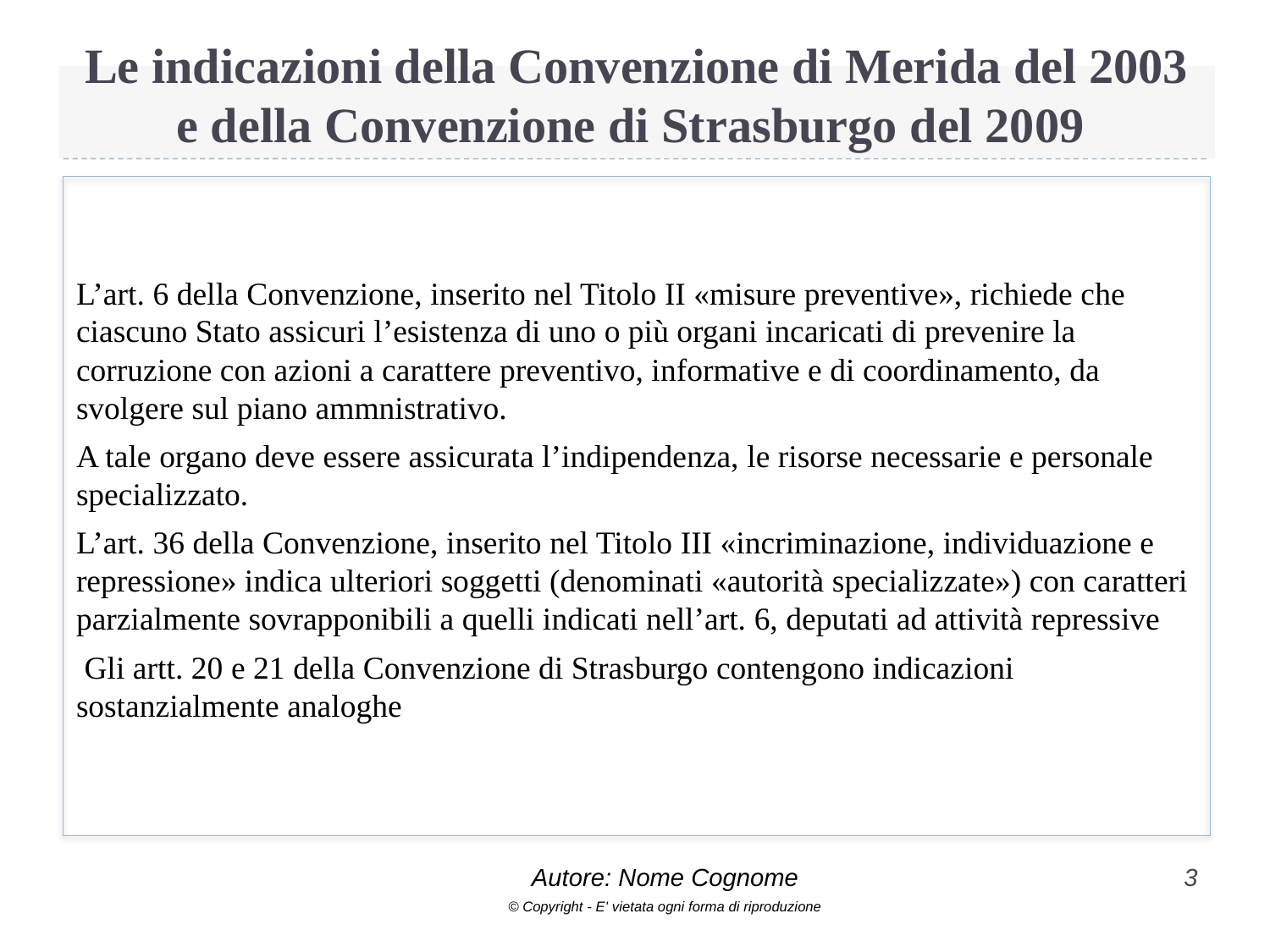

# Le indicazioni della Convenzione di Merida del 2003 e della Convenzione di Strasburgo del 2009

L’art. 6 della Convenzione, inserito nel Titolo II «misure preventive», richiede che ciascuno Stato assicuri l’esistenza di uno o più organi incaricati di prevenire la corruzione con azioni a carattere preventivo, informative e di coordinamento, da svolgere sul piano ammnistrativo.
A tale organo deve essere assicurata l’indipendenza, le risorse necessarie e personale specializzato.
L’art. 36 della Convenzione, inserito nel Titolo III «incriminazione, individuazione e repressione» indica ulteriori soggetti (denominati «autorità specializzate») con caratteri parzialmente sovrapponibili a quelli indicati nell’art. 6, deputati ad attività repressive
 Gli artt. 20 e 21 della Convenzione di Strasburgo contengono indicazioni sostanzialmente analoghe